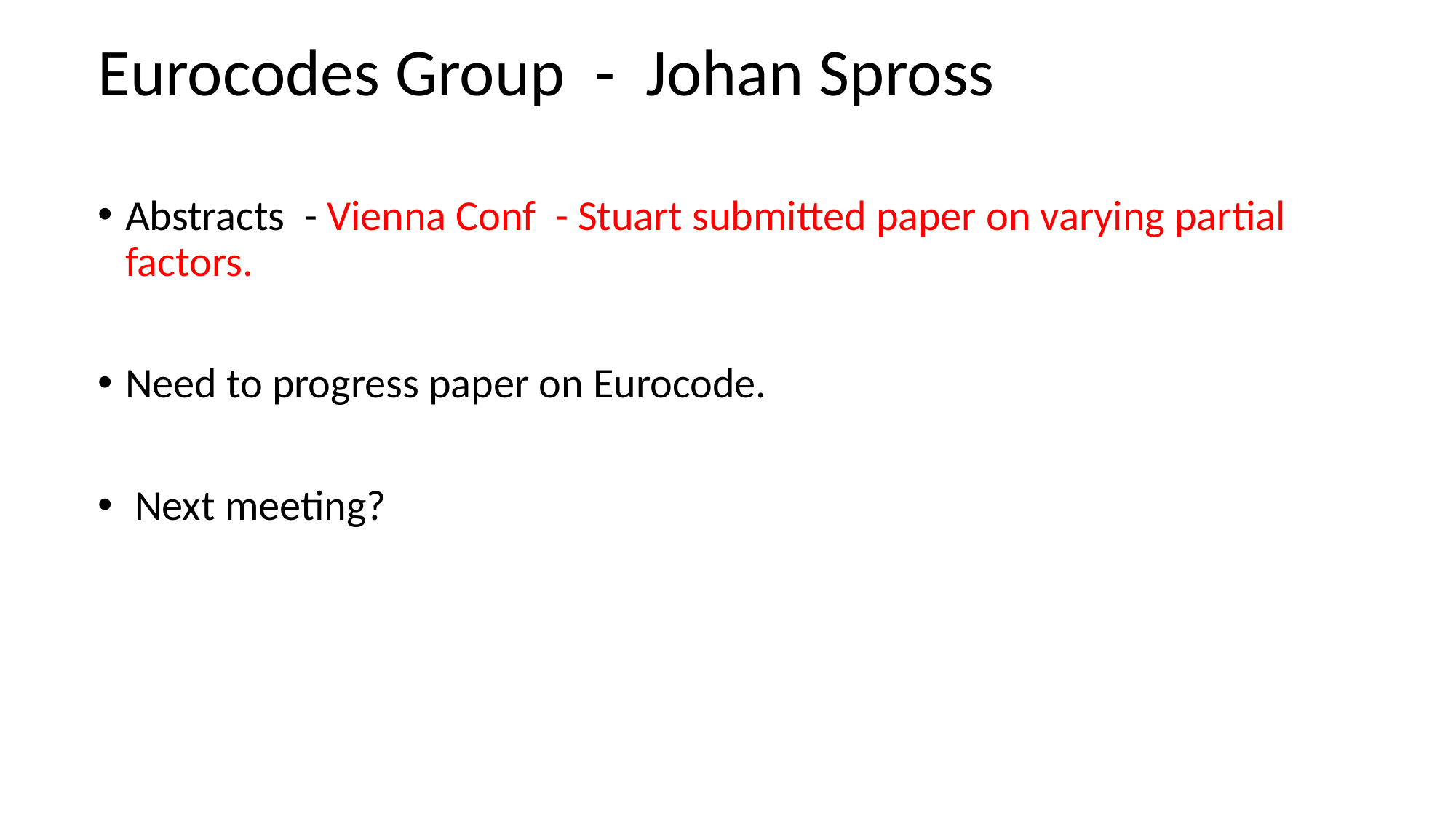

# Eurocodes Group  -  Johan Spross
Abstracts  - Vienna Conf  - Stuart submitted paper on varying partial factors.

Need to progress paper on Eurocode.

 Next meeting?